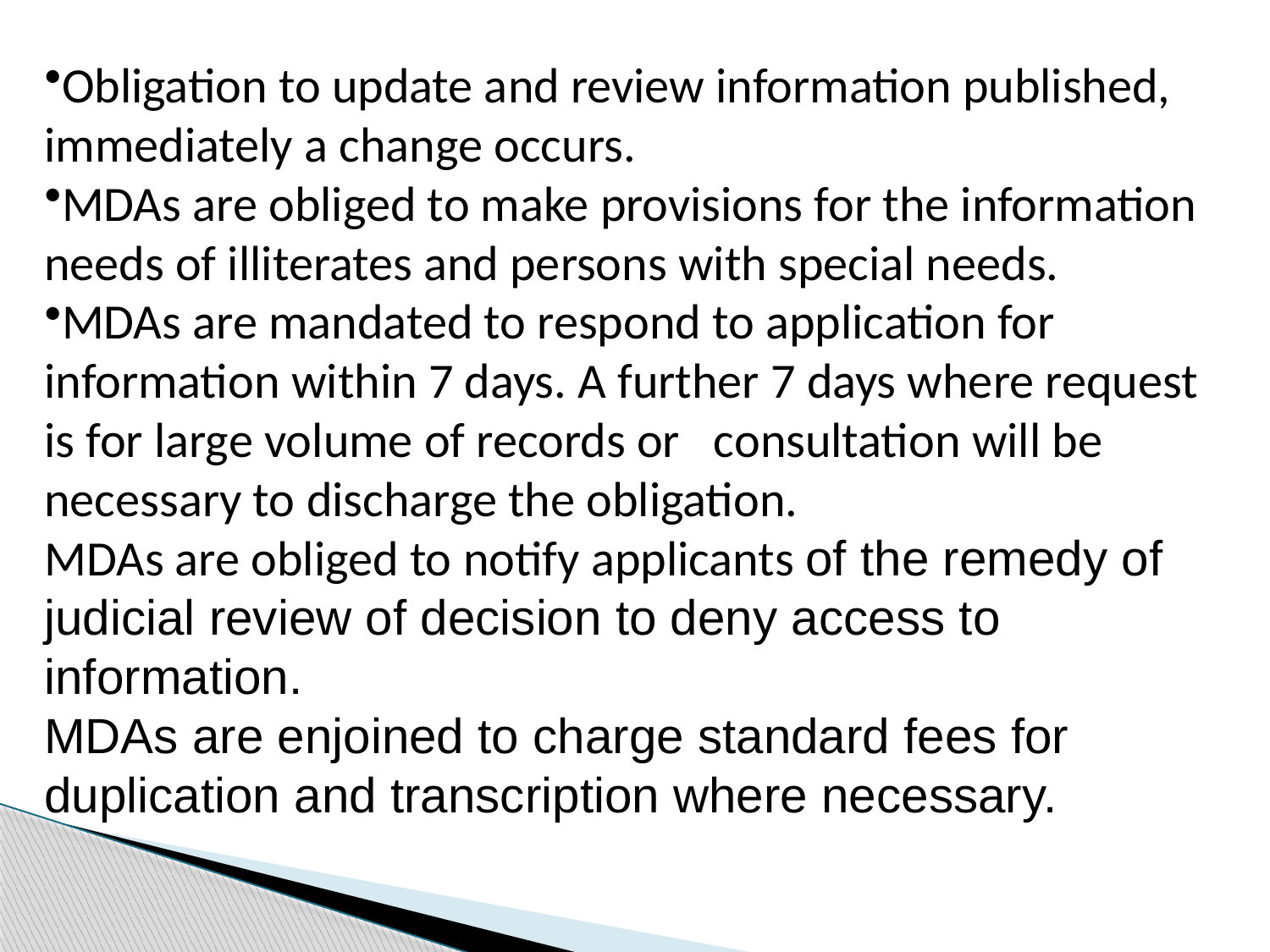

Obligation to update and review information published, immediately a change occurs.
MDAs are obliged to make provisions for the information needs of illiterates and persons with special needs.
MDAs are mandated to respond to application for information within 7 days. A further 7 days where request is for large volume of records or   consultation will be necessary to discharge the obligation.
MDAs are obliged to notify applicants of the remedy of judicial review of decision to deny access to information.
MDAs are enjoined to charge standard fees for duplication and transcription where necessary.